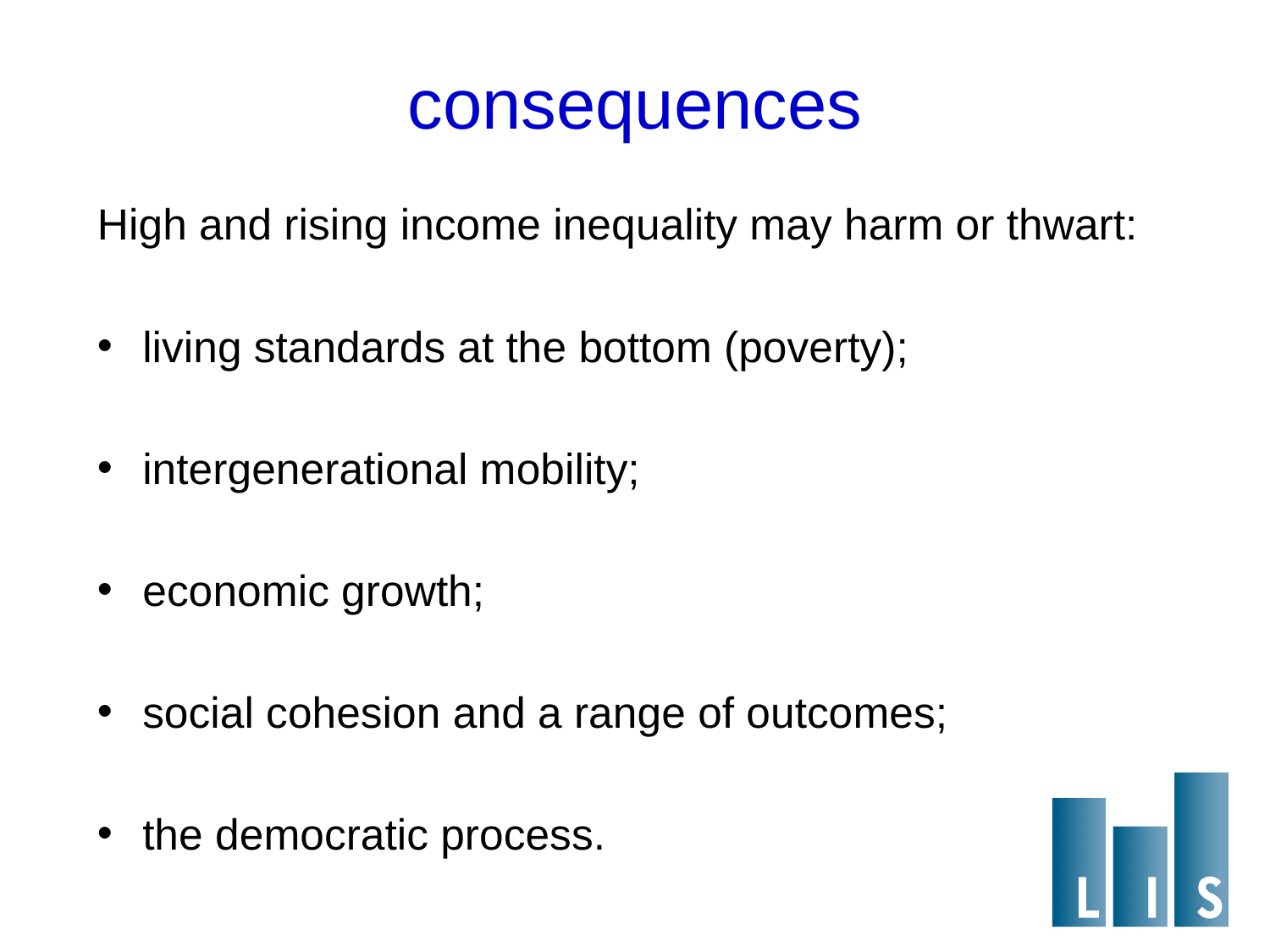

# consequences
High and rising income inequality may harm or thwart:

living standards at the bottom (poverty);

intergenerational mobility;

economic growth;

social cohesion and a range of outcomes;

the democratic process.